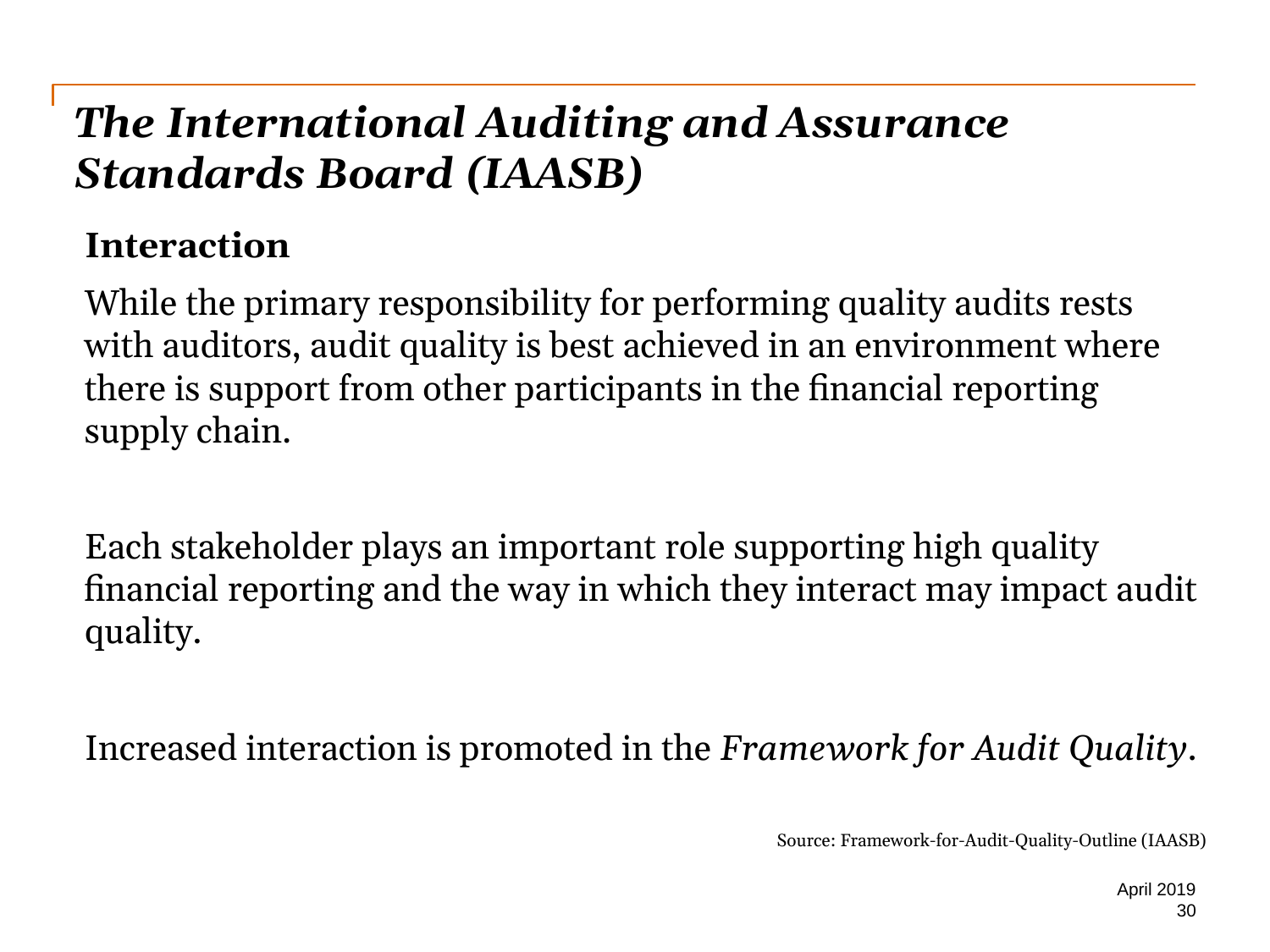

# The International Auditing and Assurance Standards Board (IAASB)
Interaction
While the primary responsibility for performing quality audits rests with auditors, audit quality is best achieved in an environment where there is support from other participants in the financial reporting supply chain.

Each stakeholder plays an important role supporting high quality financial reporting and the way in which they interact may impact audit quality.

Increased interaction is promoted in the Framework for Audit Quality.
Source: Framework-for-Audit-Quality-Outline (IAASB)
April 2019
30